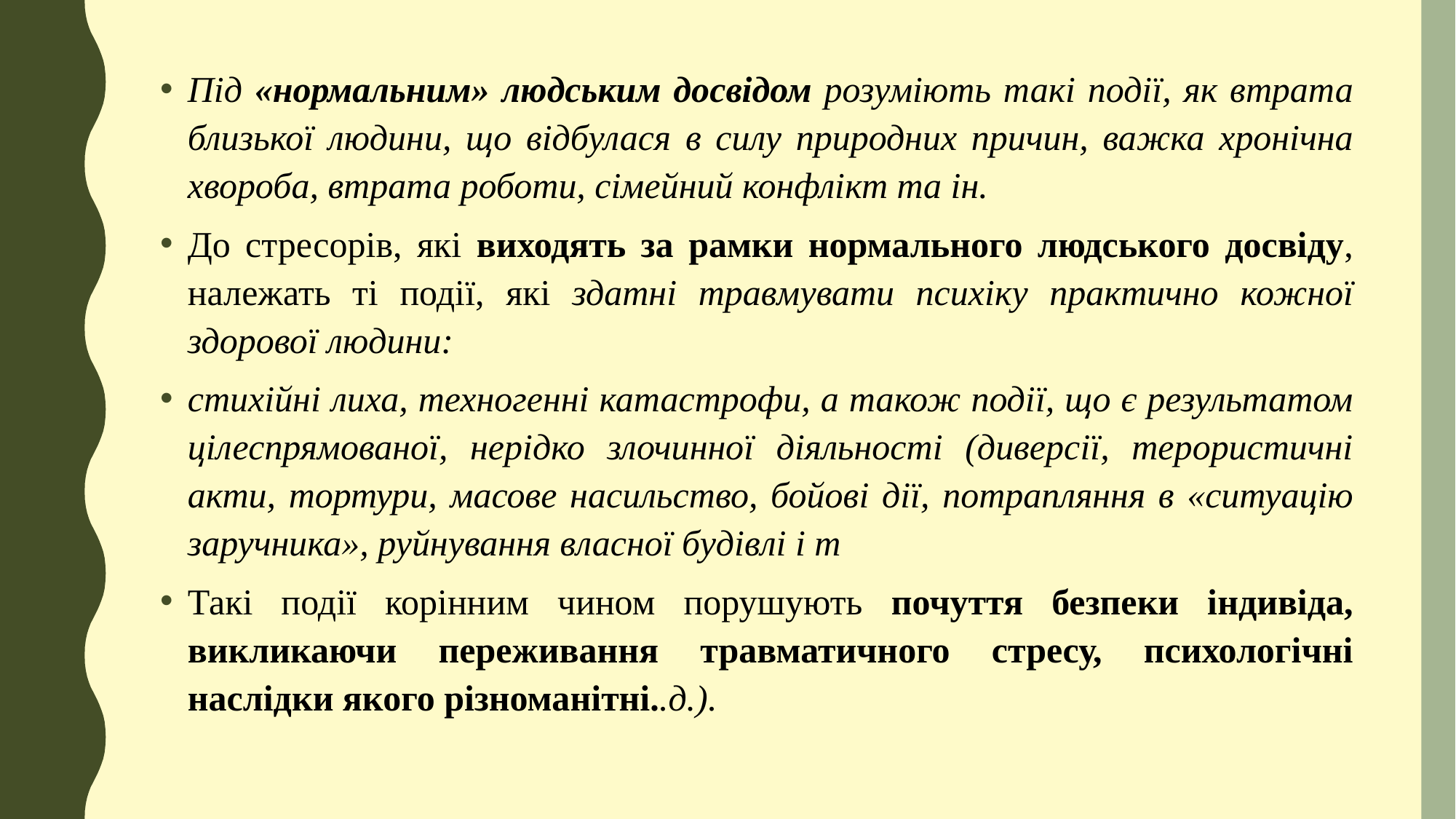

Під «нормальним» людським досвідом розуміють такі події, як втрата близької людини, що відбулася в силу природних причин, важка хронічна хвороба, втрата роботи, сімейний конфлікт та ін.
До стресорів, які виходять за рамки нормального людського досвіду, належать ті події, які здатні травмувати психіку практично кожної здорової людини:
стихійні лиха, техногенні катастрофи, а також події, що є результатом цілеспрямованої, нерідко злочинної діяльності (диверсії, терористичні акти, тортури, масове насильство, бойові дії, потрапляння в «ситуацію заручника», руйнування власної будівлі і т
Такі події корінним чином порушують почуття безпеки індивіда, викликаючи переживання травматичного стресу, психологічні наслідки якого різноманітні..д.).